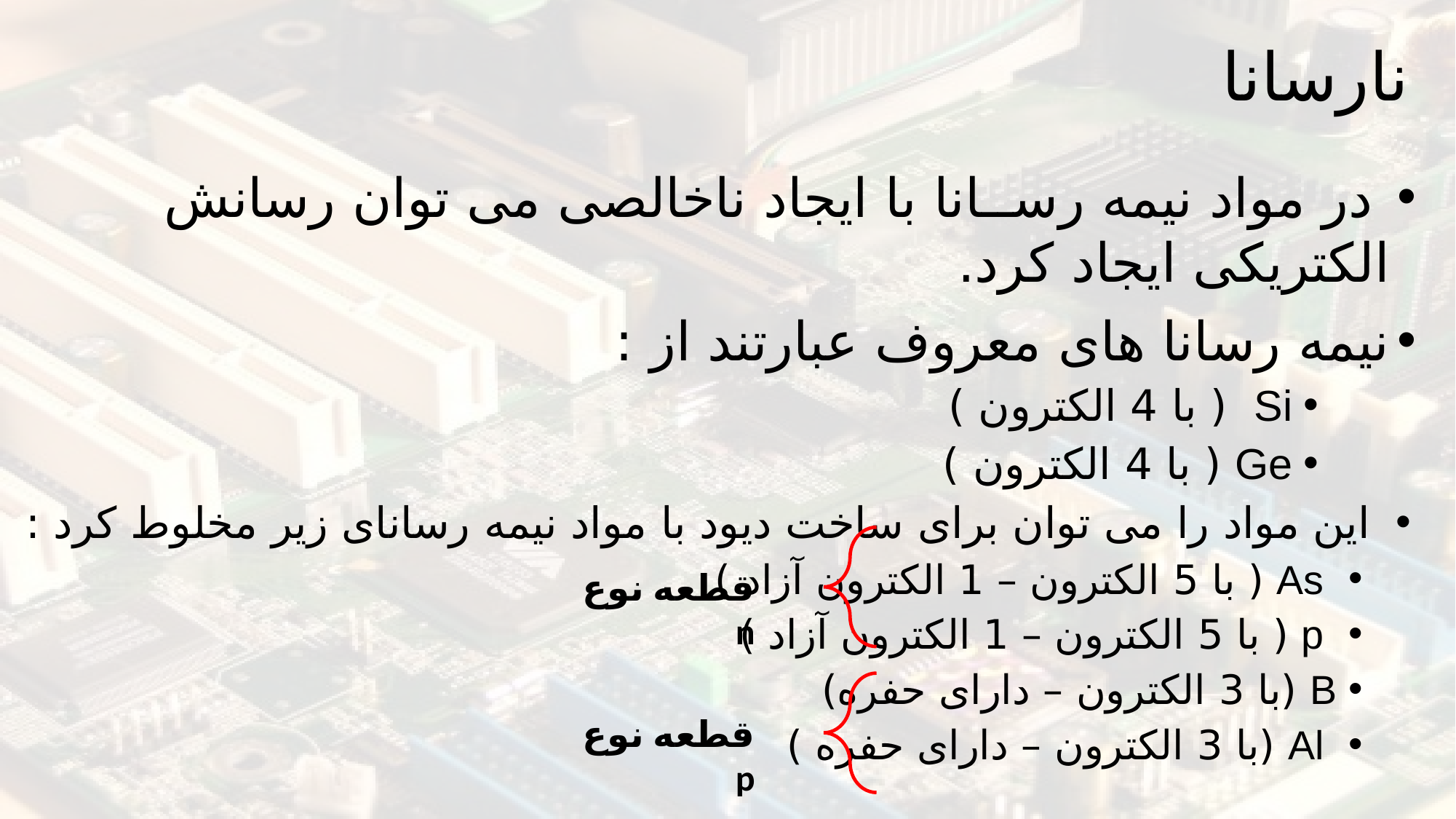

# نارسانا
 در مواد نیمه رســانا با ایجاد ناخالصی می توان رسانش الکتریکی ایجاد کرد.
نیمه رسانا های معروف عبارتند از :
Si  ( با 4 الکترون )
Ge ( با 4 الکترون )
 این مواد را می توان برای ساخت دیود با مواد نیمه رسانای زیر مخلوط کرد :
 As ( با 5 الکترون – 1 الکترون آزاد )
 p ( با 5 الکترون – 1 الکترون آزاد )
B (با 3 الکترون – دارای حفره)
 Al (با 3 الکترون – دارای حفره )

قطعه نوع n

قطعه نوع p